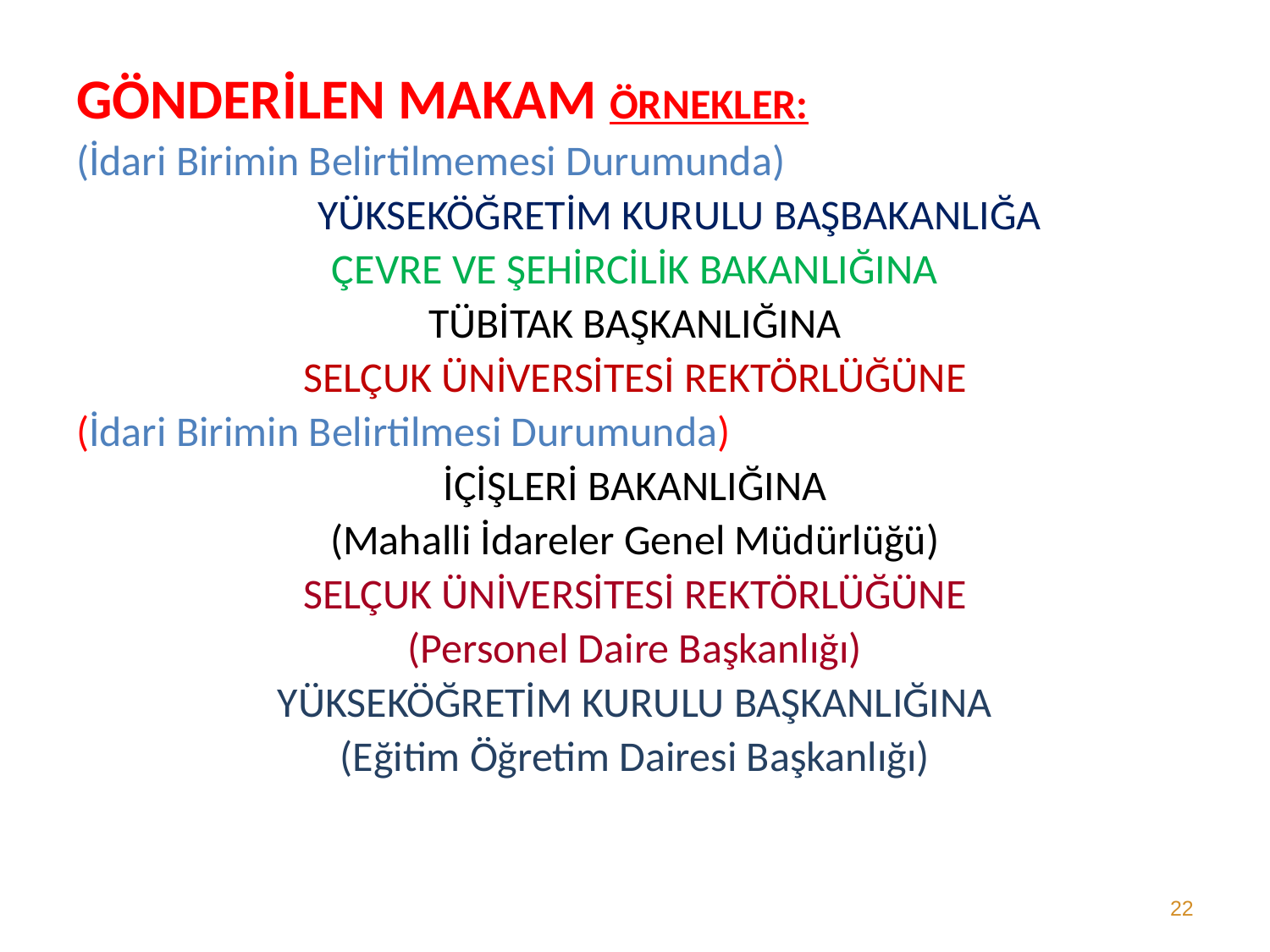

GÖNDERİLEN MAKAM ÖRNEKLER:
(İdari Birimin Belirtilmemesi Durumunda)
		       YÜKSEKÖĞRETİM KURULU BAŞBAKANLIĞA
ÇEVRE VE ŞEHİRCİLİK BAKANLIĞINA
TÜBİTAK BAŞKANLIĞINA
SELÇUK ÜNİVERSİTESİ REKTÖRLÜĞÜNE
(İdari Birimin Belirtilmesi Durumunda)
İÇİŞLERİ BAKANLIĞINA
(Mahalli İdareler Genel Müdürlüğü)
SELÇUK ÜNİVERSİTESİ REKTÖRLÜĞÜNE
(Personel Daire Başkanlığı)
YÜKSEKÖĞRETİM KURULU BAŞKANLIĞINA
(Eğitim Öğretim Dairesi Başkanlığı)
22